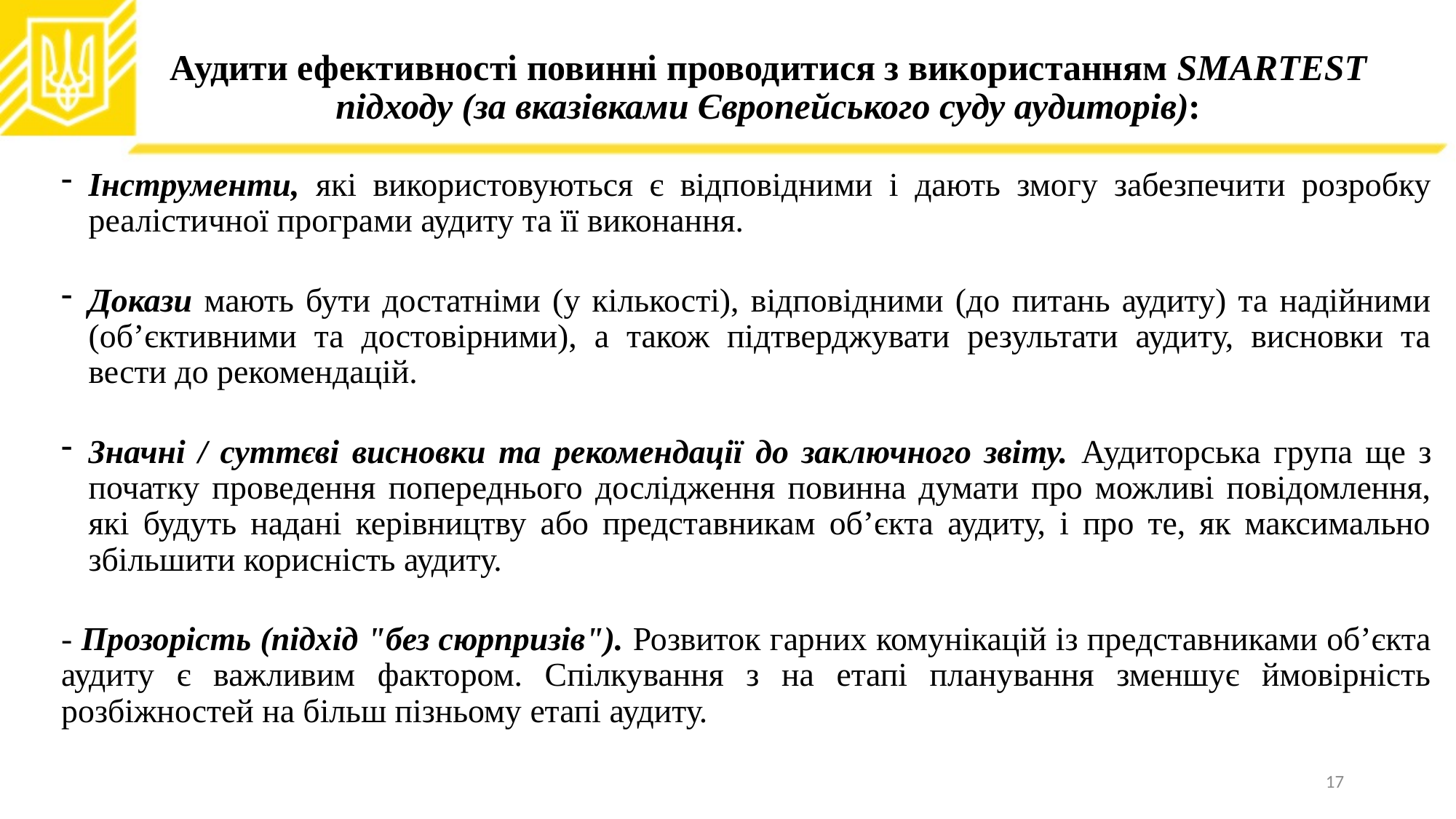

# Аудити ефективності повинні проводитися з використанням SMARTEST підходу (за вказівками Європейського суду аудиторів):
Інструменти, які використовуються є відповідними і дають змогу забезпечити розробку реалістичної програми аудиту та її виконання.

Докази мають бути достатніми (у кількості), відповідними (до питань аудиту) та надійними (об’єктивними та достовірними), а також підтверджувати результати аудиту, висновки та вести до рекомендацій.

Значні / суттєві висновки та рекомендації до заключного звіту. Аудиторська група ще з початку проведення попереднього дослідження повинна думати про можливі повідомлення, які будуть надані керівництву або представникам об’єкта аудиту, і про те, як максимально збільшити корисність аудиту.

- Прозорість (підхід "без сюрпризів"). Розвиток гарних комунікацій із представниками об’єкта аудиту є важливим фактором. Спілкування з на етапі планування зменшує ймовірність розбіжностей на більш пізньому етапі аудиту.
17